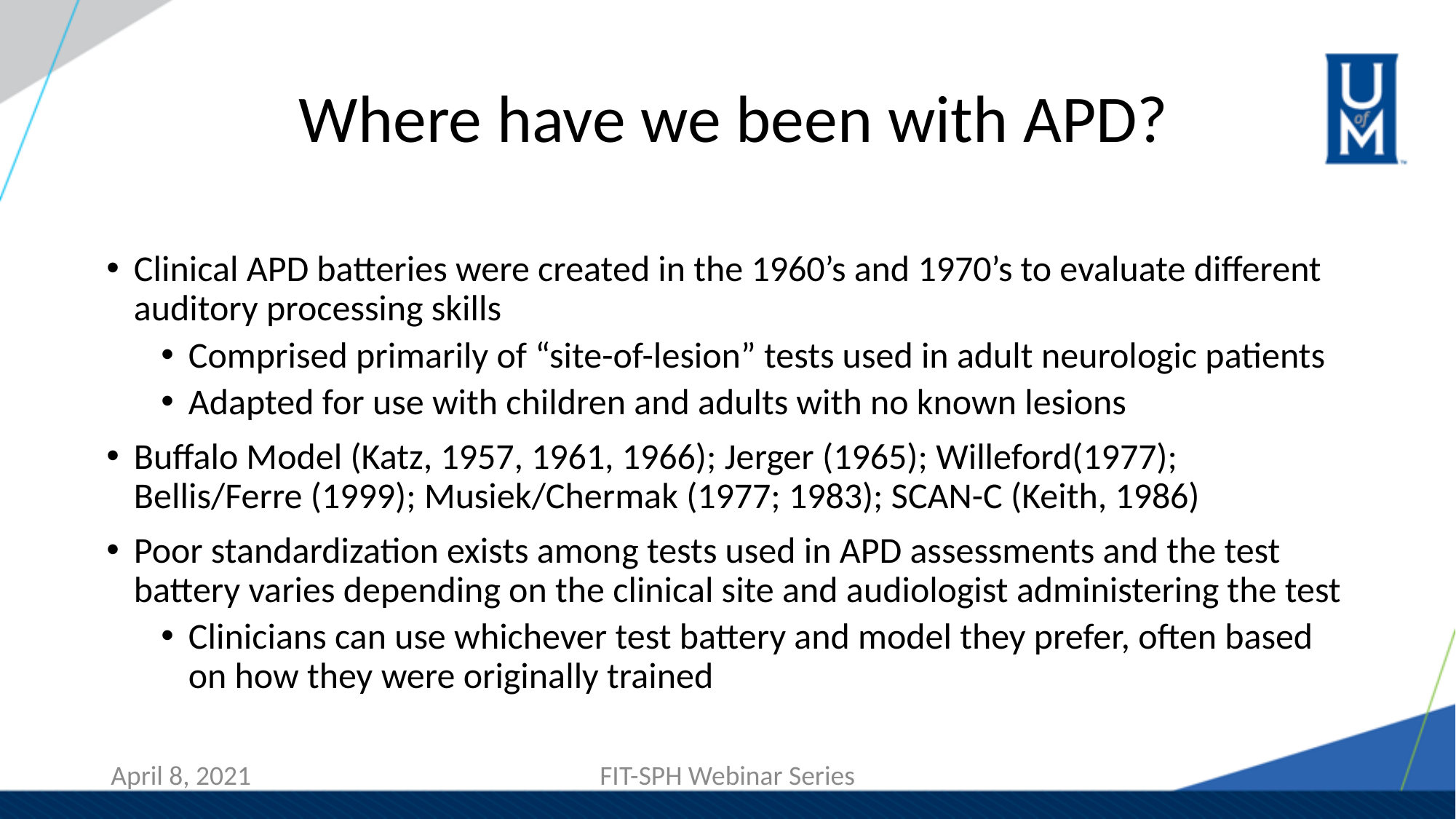

# Where have we been with APD?

Clinical APD batteries were created in the 1960’s and 1970’s to evaluate different auditory processing skills
Comprised primarily of “site-of-lesion” tests used in adult neurologic patients
Adapted for use with children and adults with no known lesions
Buffalo Model (Katz, 1957, 1961, 1966); Jerger (1965); Willeford(1977); Bellis/Ferre (1999); Musiek/Chermak (1977; 1983); SCAN-C (Keith, 1986)
Poor standardization exists among tests used in APD assessments and the test battery varies depending on the clinical site and audiologist administering the test
Clinicians can use whichever test battery and model they prefer, often based on how they were originally trained

FIT-SPH Webinar Series
April 8, 2021